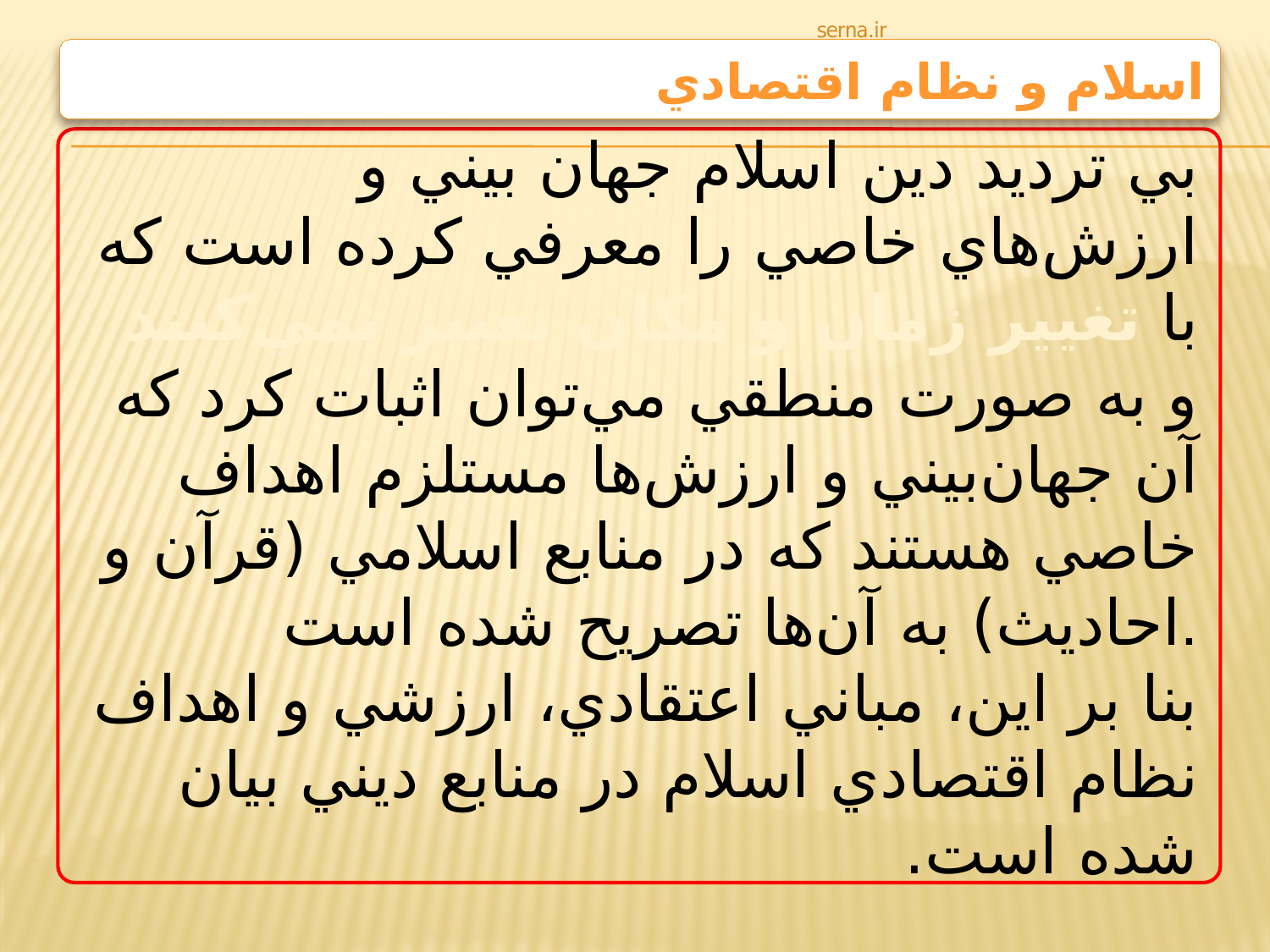

serna.ir
اسلام و نظام اقتصادي

بي‌ ترديد دين‌ اسلام‌ جهان‌ بيني‌ و ارزش‌هاي‌ خاصي‌ را معرفي‌ كرده‌ است‌ كه‌ با تغيير زمان‌ و مكان‌ تغيير نمي‌كنند و به‌ صورت‌ منطقي‌ مي‌توان‌ اثبات‌ كرد كه‌ آن‌ جهان‌بيني‌ و ارزش‌ها مستلزم‌ اهداف‌ خاصي‌ هستند كه‌ در منابع‌ اسلامي‌ (قرآن‌ و احاديث) به‌ آن‌ها تصريح‌ شده‌ است.
‌	‌بنا بر اين، مباني‌ اعتقادي، ارزشي‌ و اهداف‌ نظام‌ اقتصادي‌ اسلام‌ در منابع‌ ديني‌ بيان‌ شده‌ است.